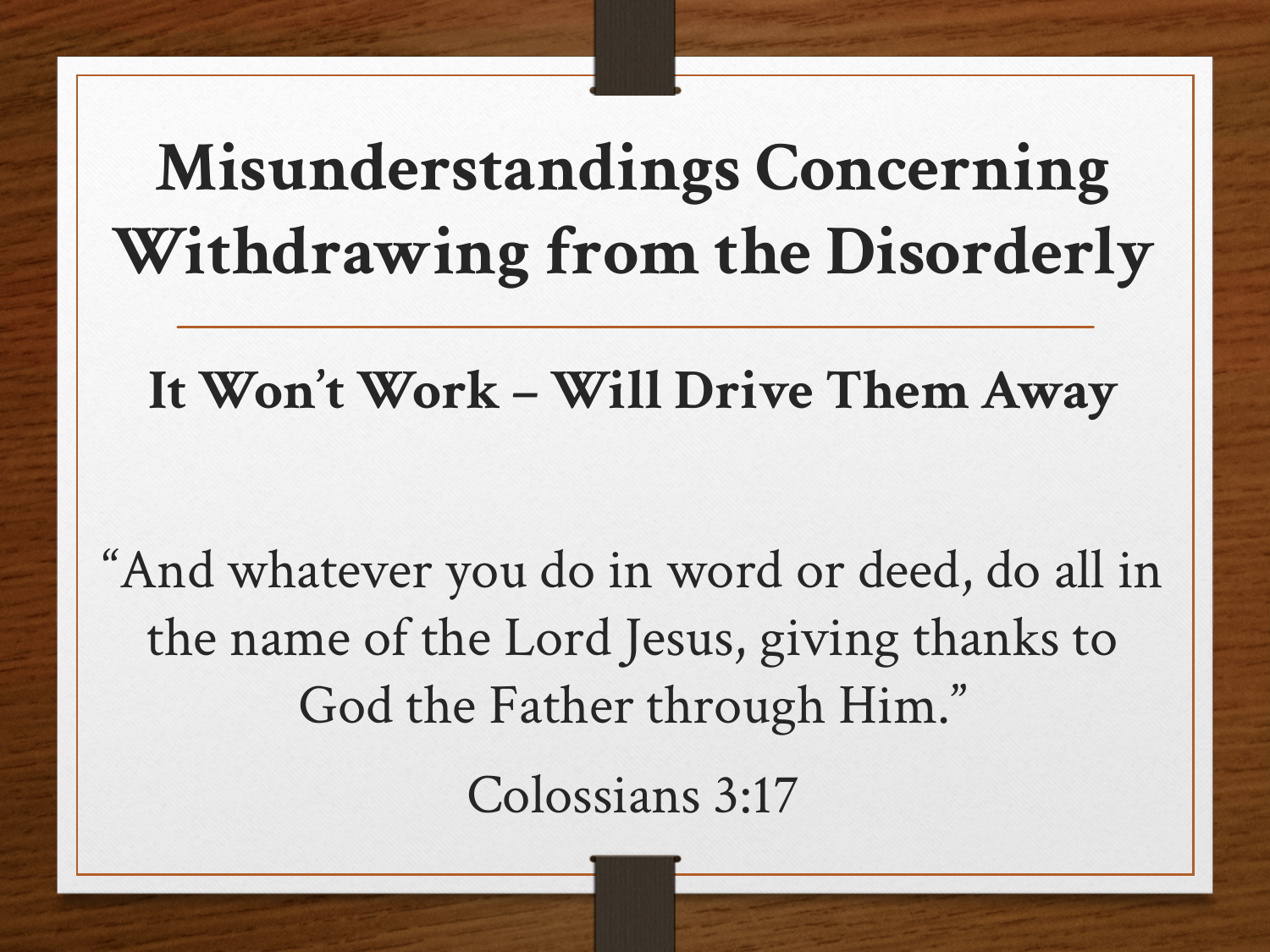

# Misunderstandings Concerning Withdrawing from the Disorderly
It Won’t Work – Will Drive Them Away

“And whatever you do in word or deed, do all in the name of the Lord Jesus, giving thanks to God the Father through Him.”
Colossians 3:17